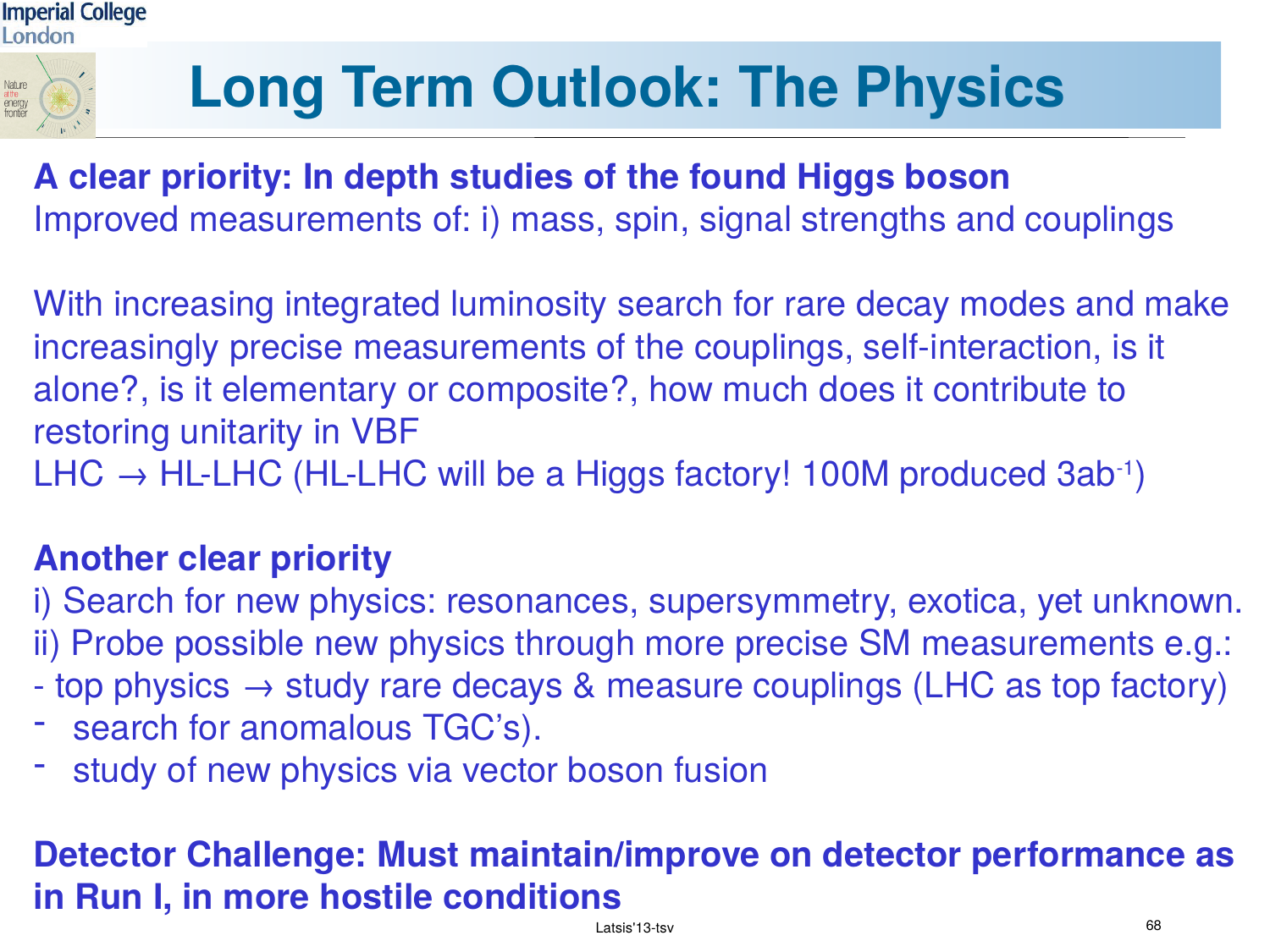

# Long Term Outlook: The Physics
A clear priority: In depth studies of the found Higgs boson
Improved measurements of: i) mass, spin, signal strengths and couplings

With increasing integrated luminosity search for rare decay modes and make increasingly precise measurements of the couplings, self-interaction, is it alone?, is it elementary or composite?, how much does it contribute to restoring unitarity in VBF
LHC → HL-LHC (HL-LHC will be a Higgs factory! 100M produced 3ab-1)

Another clear priority
i) Search for new physics: resonances, supersymmetry, exotica, yet unknown.
ii) Probe possible new physics through more precise SM measurements e.g.: - top physics → study rare decays & measure couplings (LHC as top factory)
 search for anomalous TGC’s).
 study of new physics via vector boson fusion

Detector Challenge: Must maintain/improve on detector performance as in Run I, in more hostile conditions
68
Latsis'13-tsv